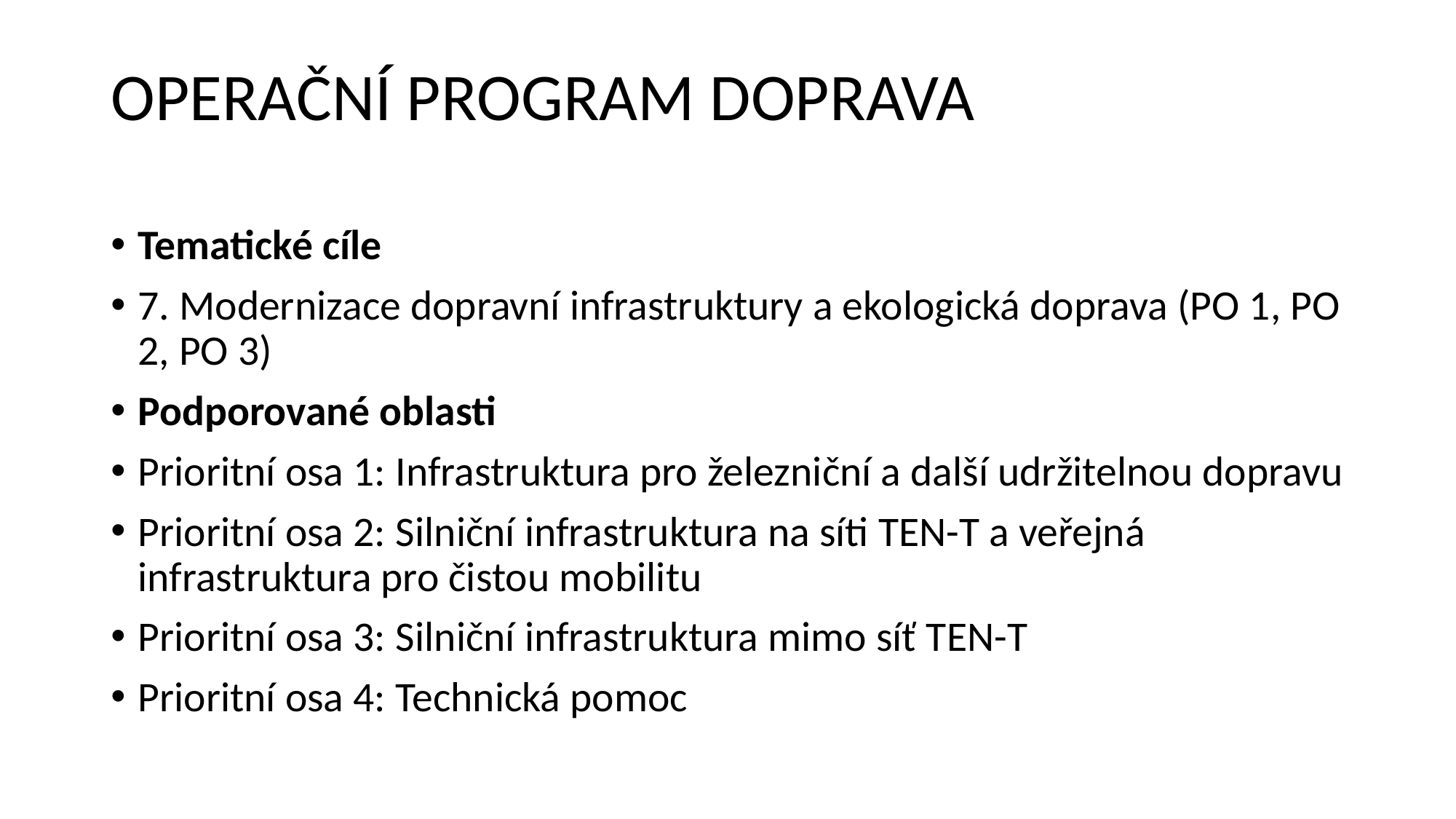

# OPERAČNÍ PROGRAM DOPRAVA
Tematické cíle
7. Modernizace dopravní infrastruktury a ekologická doprava (PO 1, PO 2, PO 3)
Podporované oblasti
Prioritní osa 1: Infrastruktura pro železniční a další udržitelnou dopravu
Prioritní osa 2: Silniční infrastruktura na síti TEN-T a veřejná infrastruktura pro čistou mobilitu
Prioritní osa 3: Silniční infrastruktura mimo síť TEN-T
Prioritní osa 4: Technická pomoc